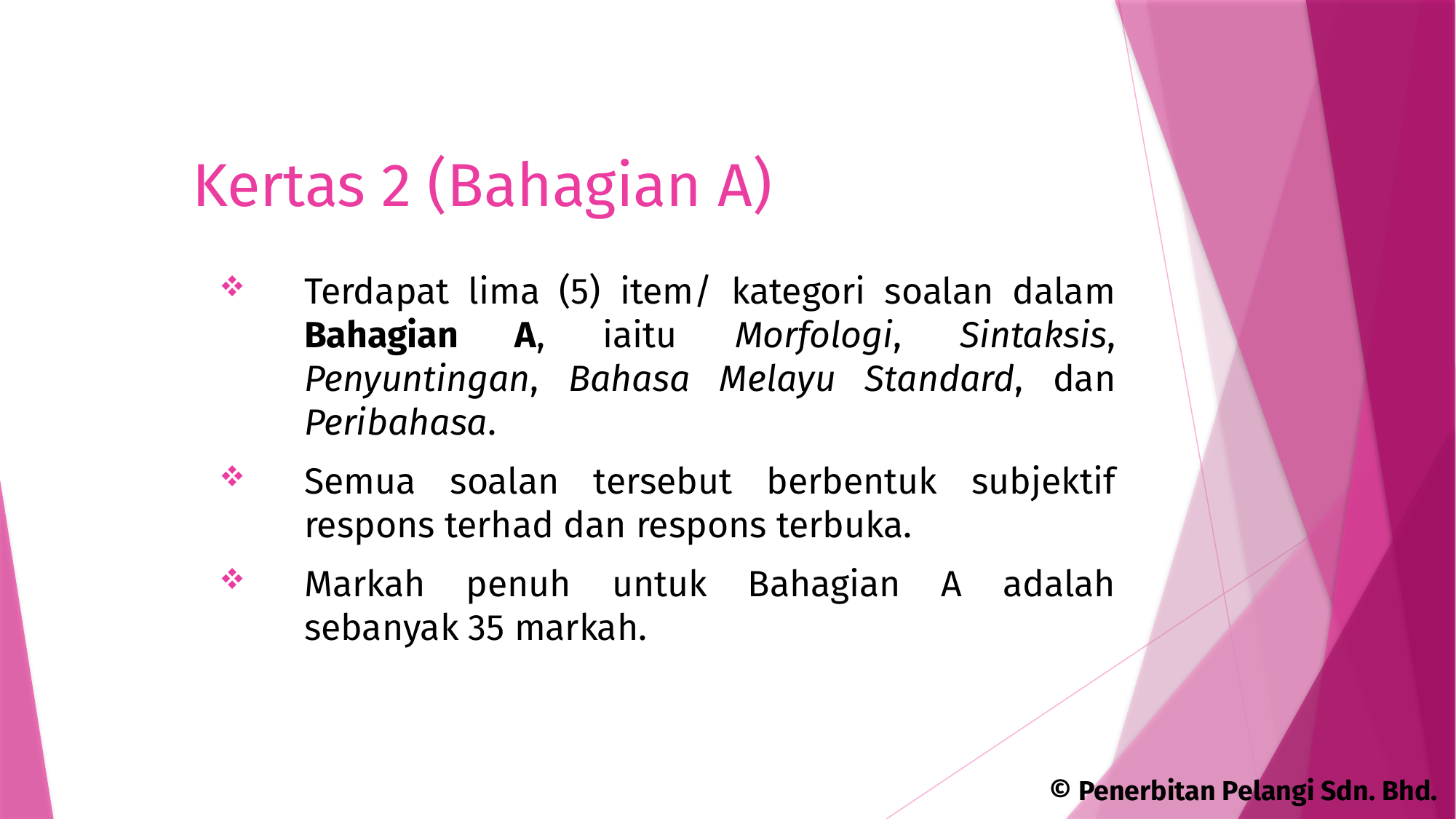

# Kertas 2 (Bahagian A)
Terdapat lima (5) item/ kategori soalan dalam Bahagian A, iaitu Morfologi, Sintaksis, Penyuntingan, Bahasa Melayu Standard, dan Peribahasa.
Semua soalan tersebut berbentuk subjektif respons terhad dan respons terbuka.
Markah penuh untuk Bahagian A adalah sebanyak 35 markah.

© Penerbitan Pelangi Sdn. Bhd.